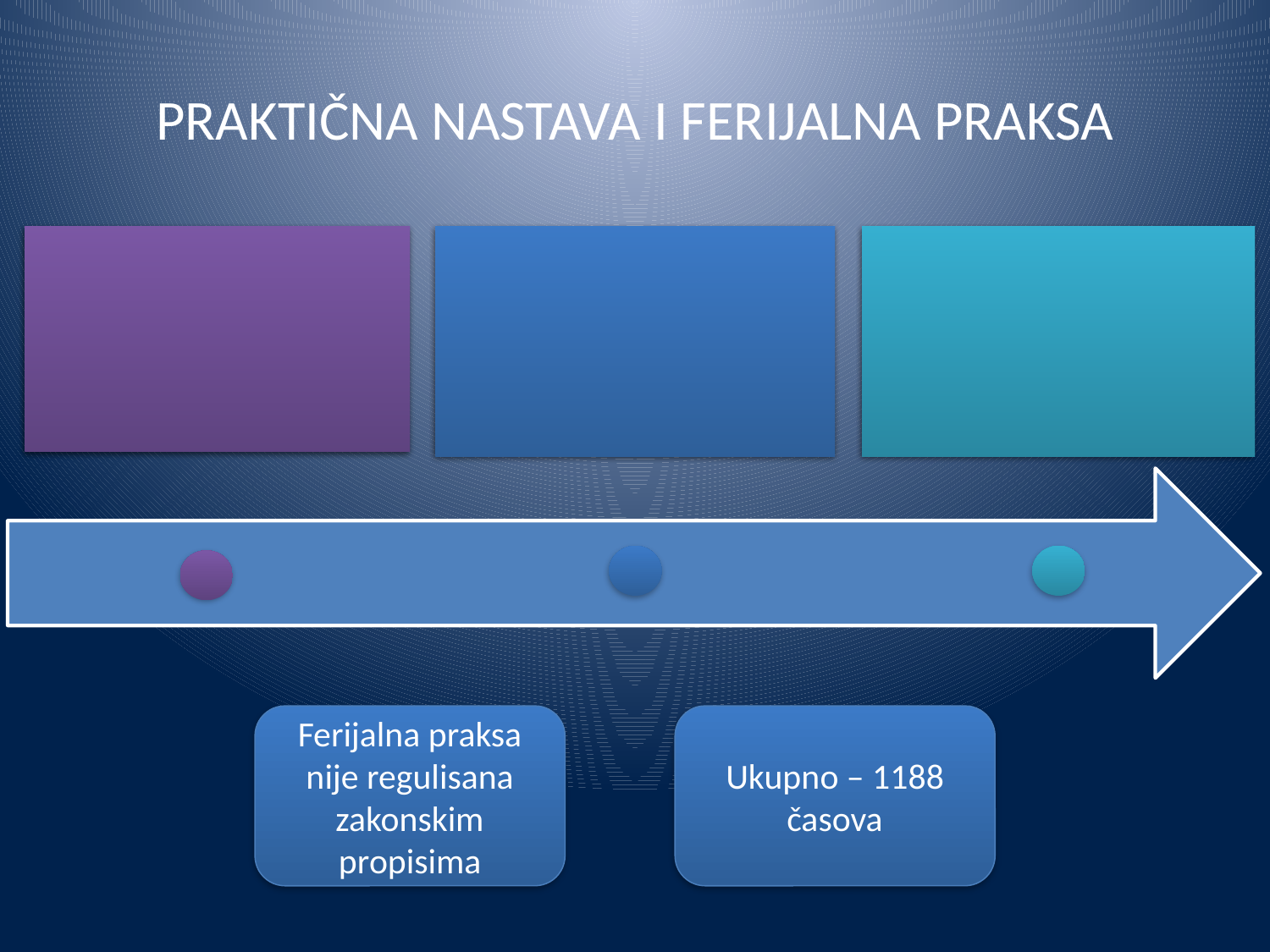

# PRAKTIČNA NASTAVA I FERIJALNA PRAKSA

I godina – 204 časova (školska radionica)

II godina – 408 časova      (dan školska radionica/      dan poslovni subjekt)

III godina - 576 časova     (dan školska radionica/     dva dana poslovni subjekt)

Ferijalna praksa nije regulisana zakonskim propisima
Ukupno – 1188 časova